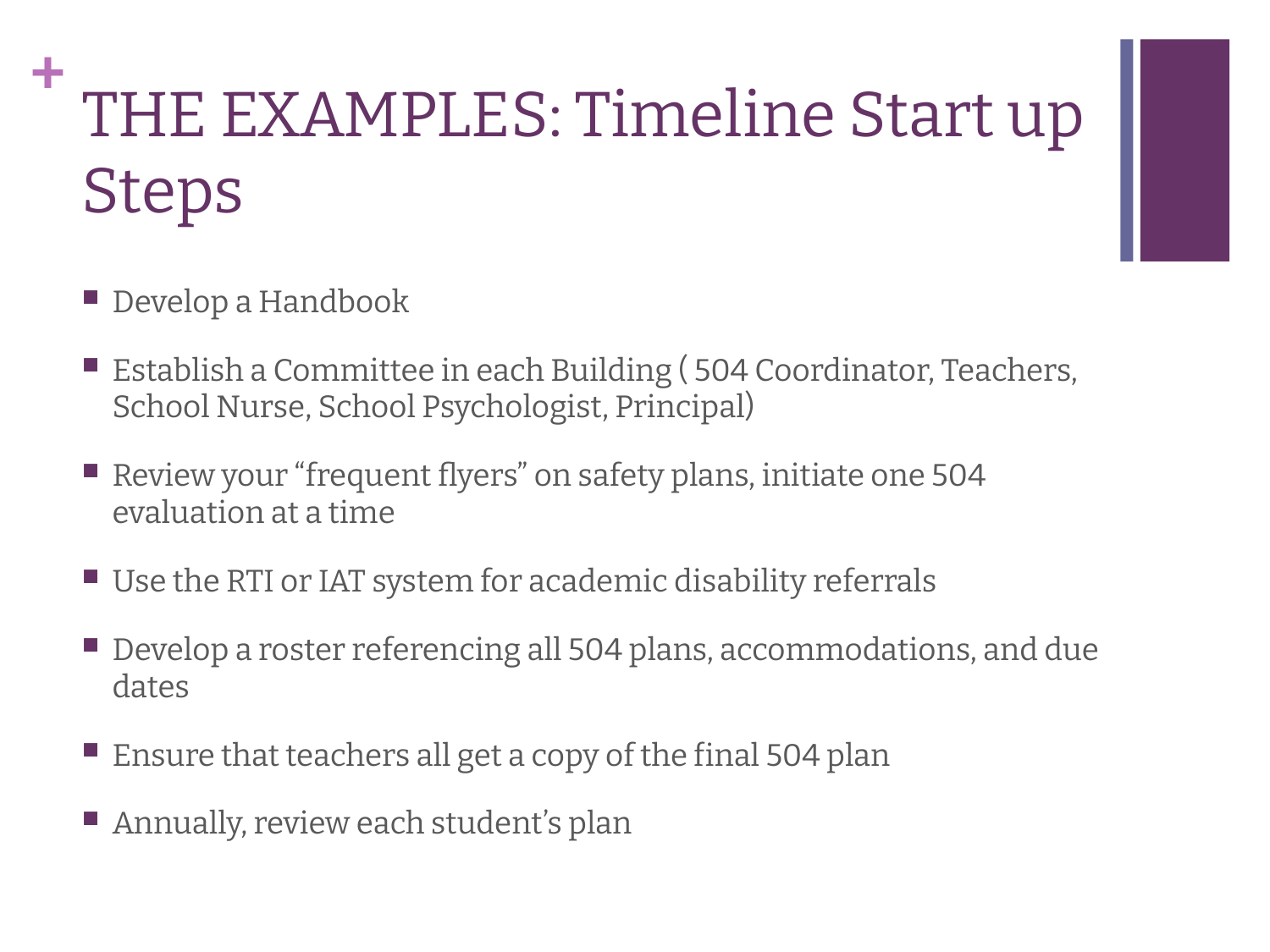

# THE EXAMPLES: Timeline Start up Steps

Develop a Handbook
Establish a Committee in each Building ( 504 Coordinator, Teachers, School Nurse, School Psychologist, Principal)
Review your “frequent flyers” on safety plans, initiate one 504 evaluation at a time
Use the RTI or IAT system for academic disability referrals
Develop a roster referencing all 504 plans, accommodations, and due dates
Ensure that teachers all get a copy of the final 504 plan
Annually, review each student’s plan